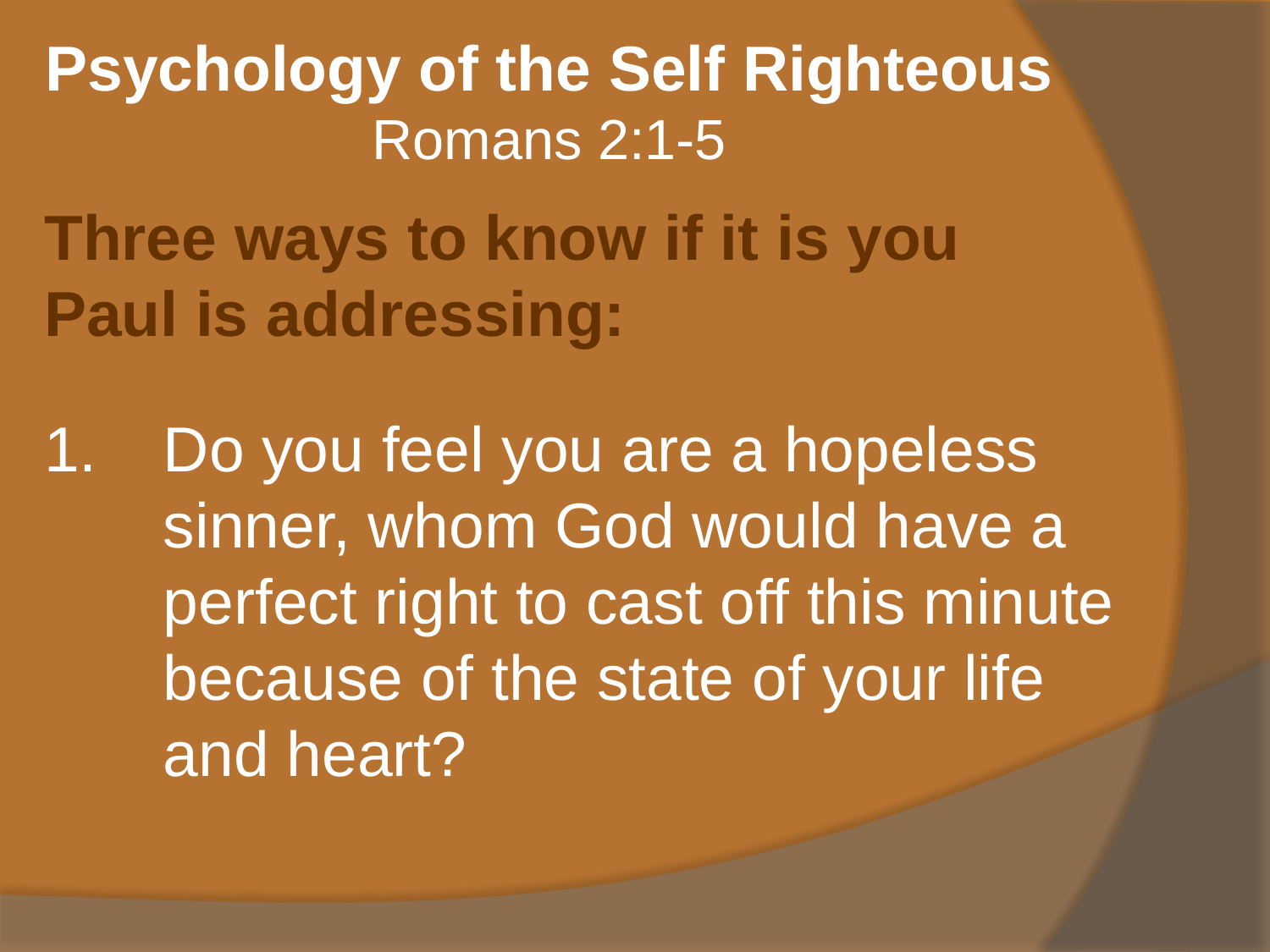

Psychology of the Self Righteous
Romans 2:1-5
Three ways to know if it is you
Paul is addressing:

Do you feel you are a hopeless
	sinner, whom God would have a
	perfect right to cast off this minute
	because of the state of your life
	and heart?